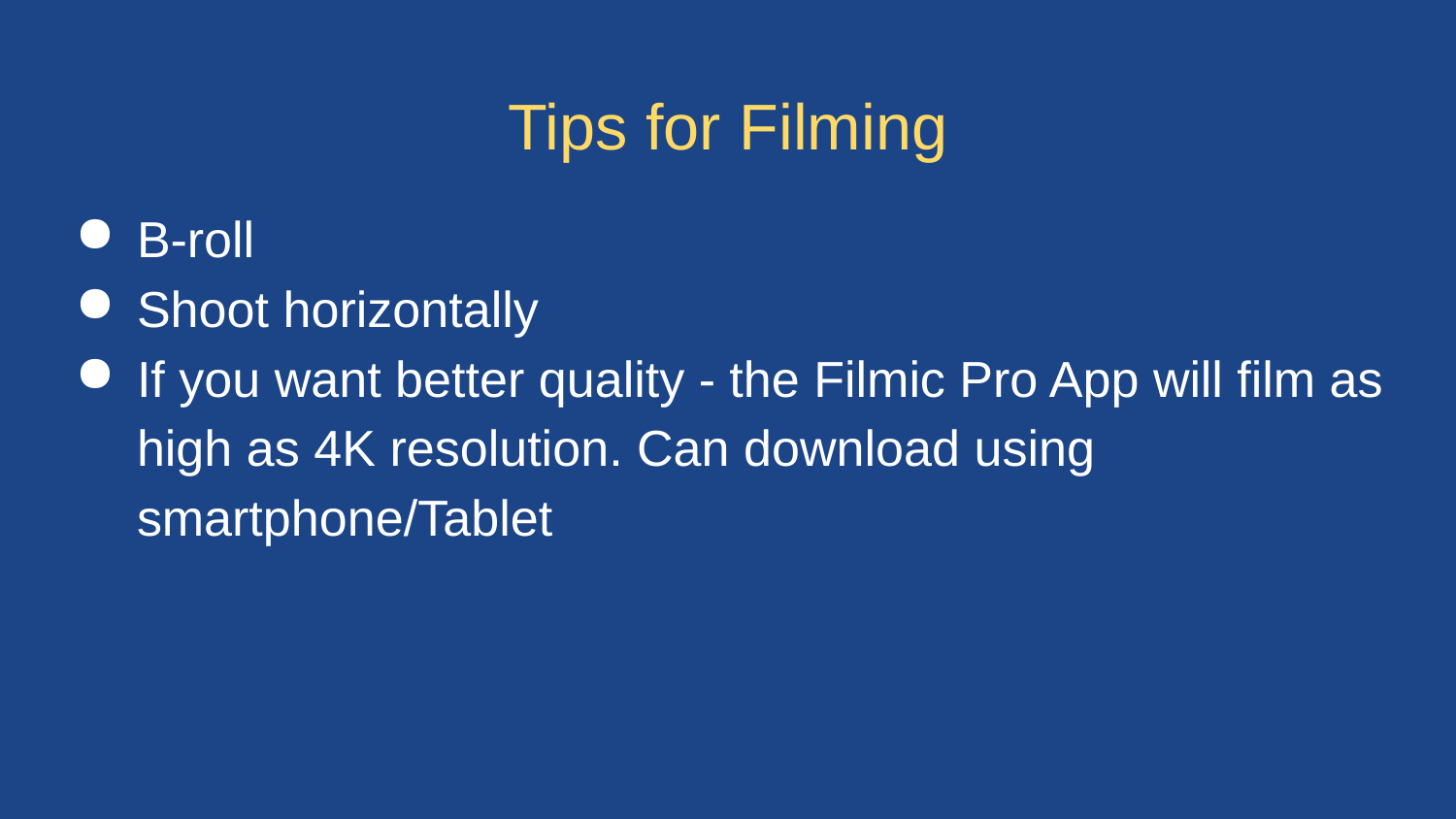

# Tips for Filming
B-roll
Shoot horizontally
If you want better quality - the Filmic Pro App will film as high as 4K resolution. Can download using smartphone/Tablet